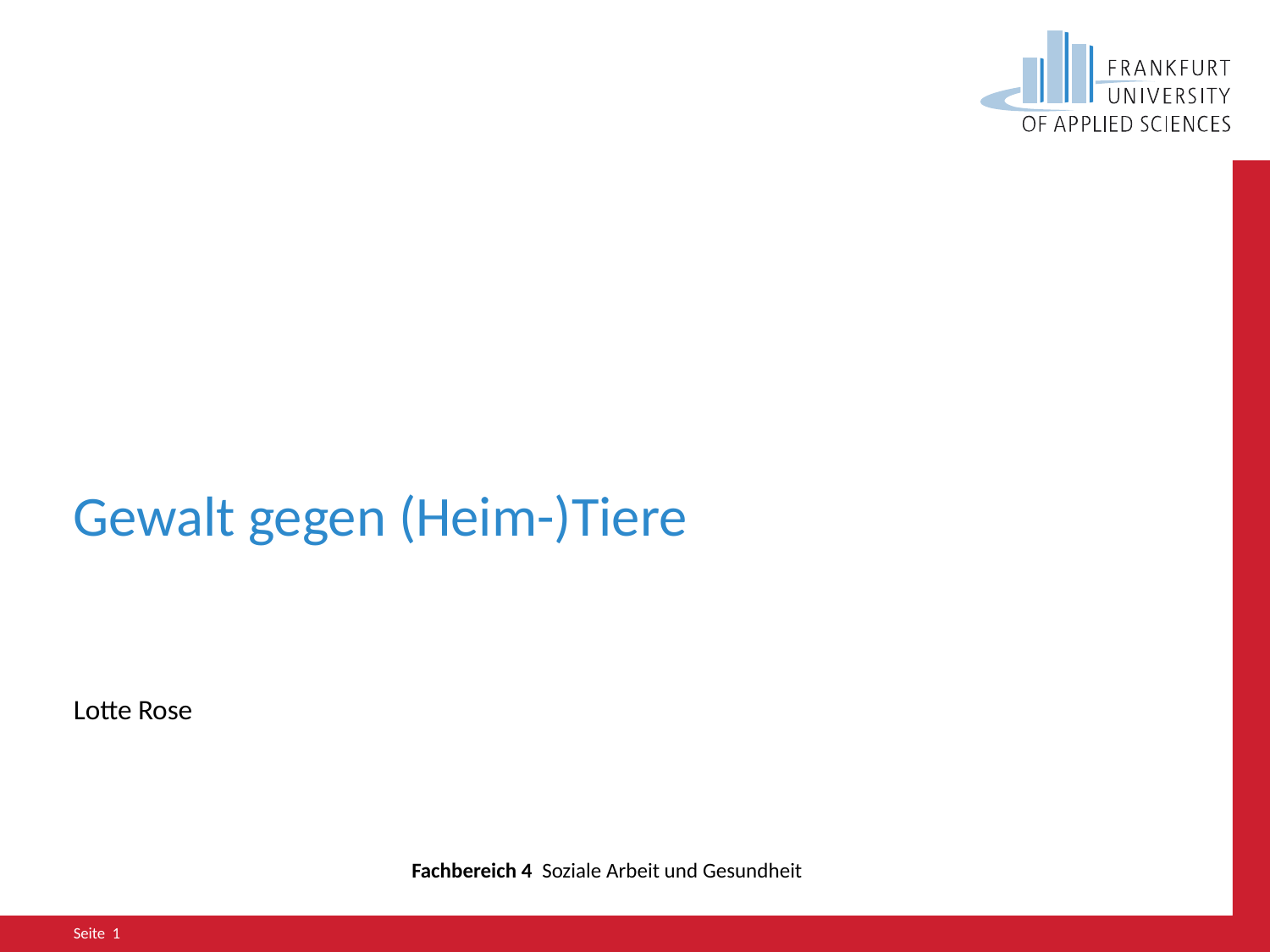

# Gewalt gegen (Heim-)Tiere
Lotte Rose
Fachbereich 4  Soziale Arbeit und Gesundheit
Seite  1